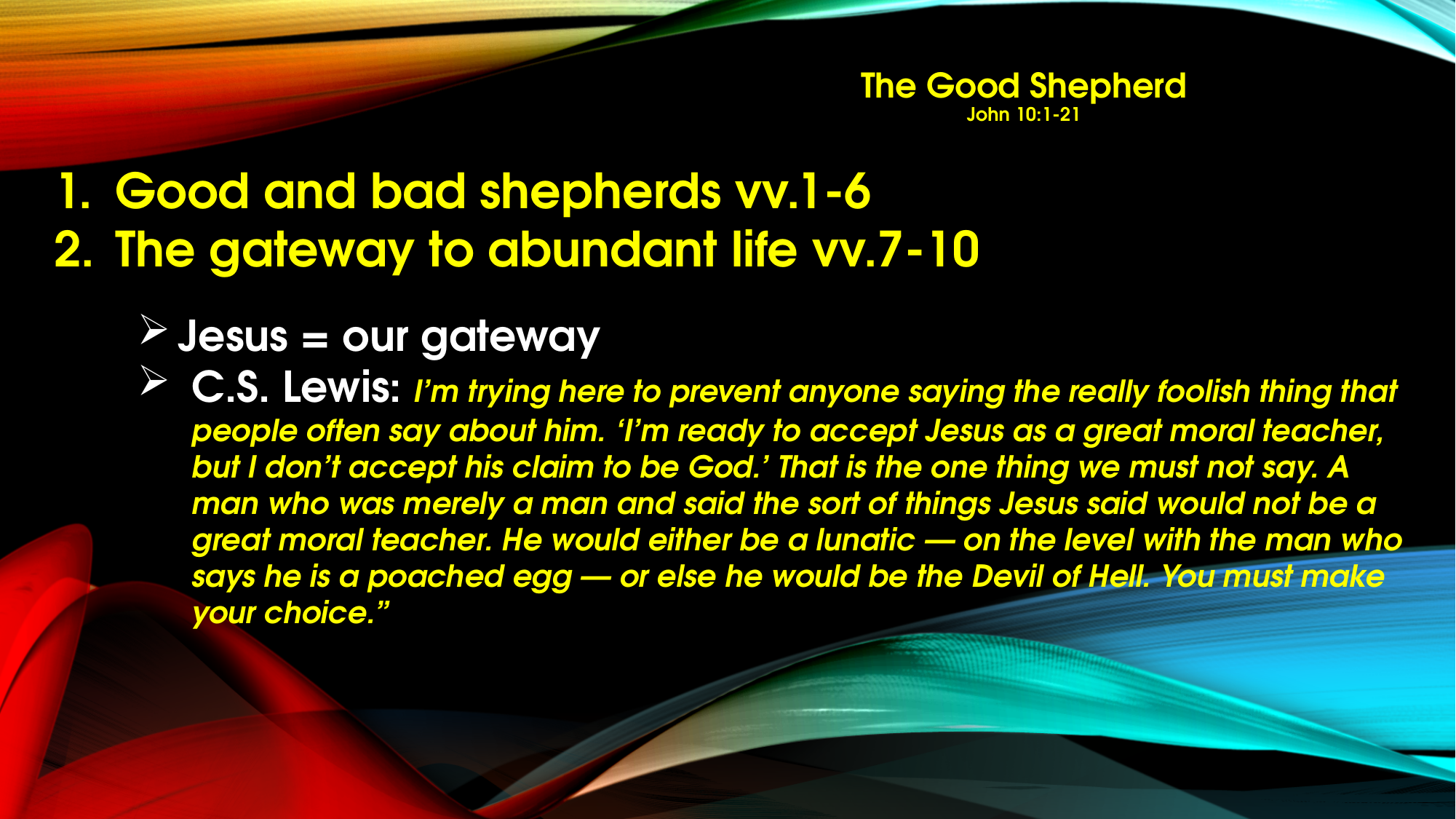

# The Good Shepherd John 10:1-21
Good and bad shepherds vv.1-6
The gateway to abundant life vv.7-10
Jesus = our gateway
C.S. Lewis: I’m trying here to prevent anyone saying the really foolish thing that people often say about him. ‘I’m ready to accept Jesus as a great moral teacher, but I don’t accept his claim to be God.’ That is the one thing we must not say. A man who was merely a man and said the sort of things Jesus said would not be a great moral teacher. He would either be a lunatic — on the level with the man who says he is a poached egg — or else he would be the Devil of Hell. You must make your choice.”